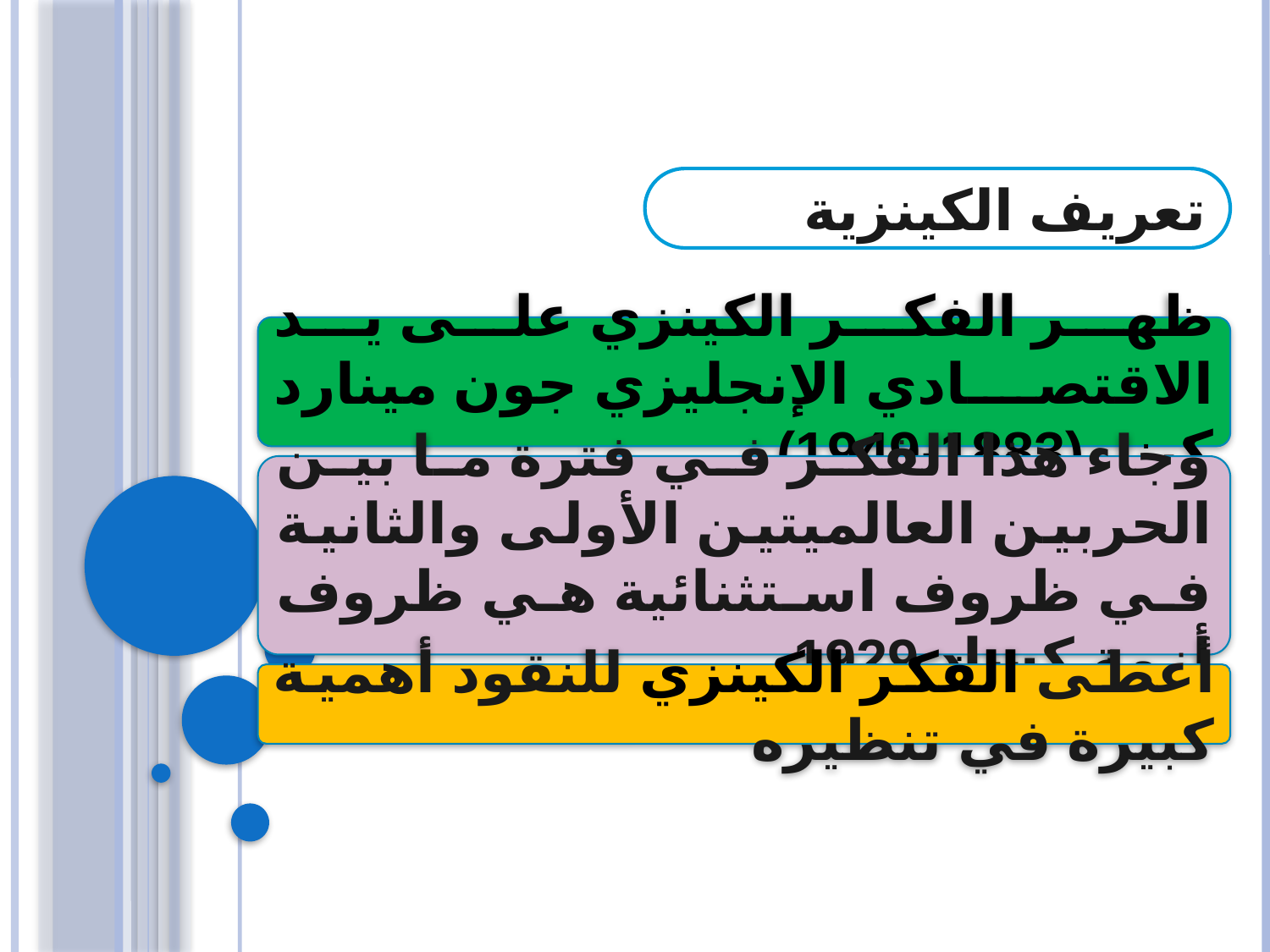

تعريف الكينزية
ظهر الفكر الكينزي على يد الاقتصادي الإنجليزي جون مينارد كينز (1883-1949)
وجاء هذا الفكر في فترة ما بين الحربين العالميتين الأولى والثانية في ظروف استثنائية هي ظروف أزمة كساد 1929
أعطى الفكر الكينزي للنقود أهمية كبيرة في تنظيره